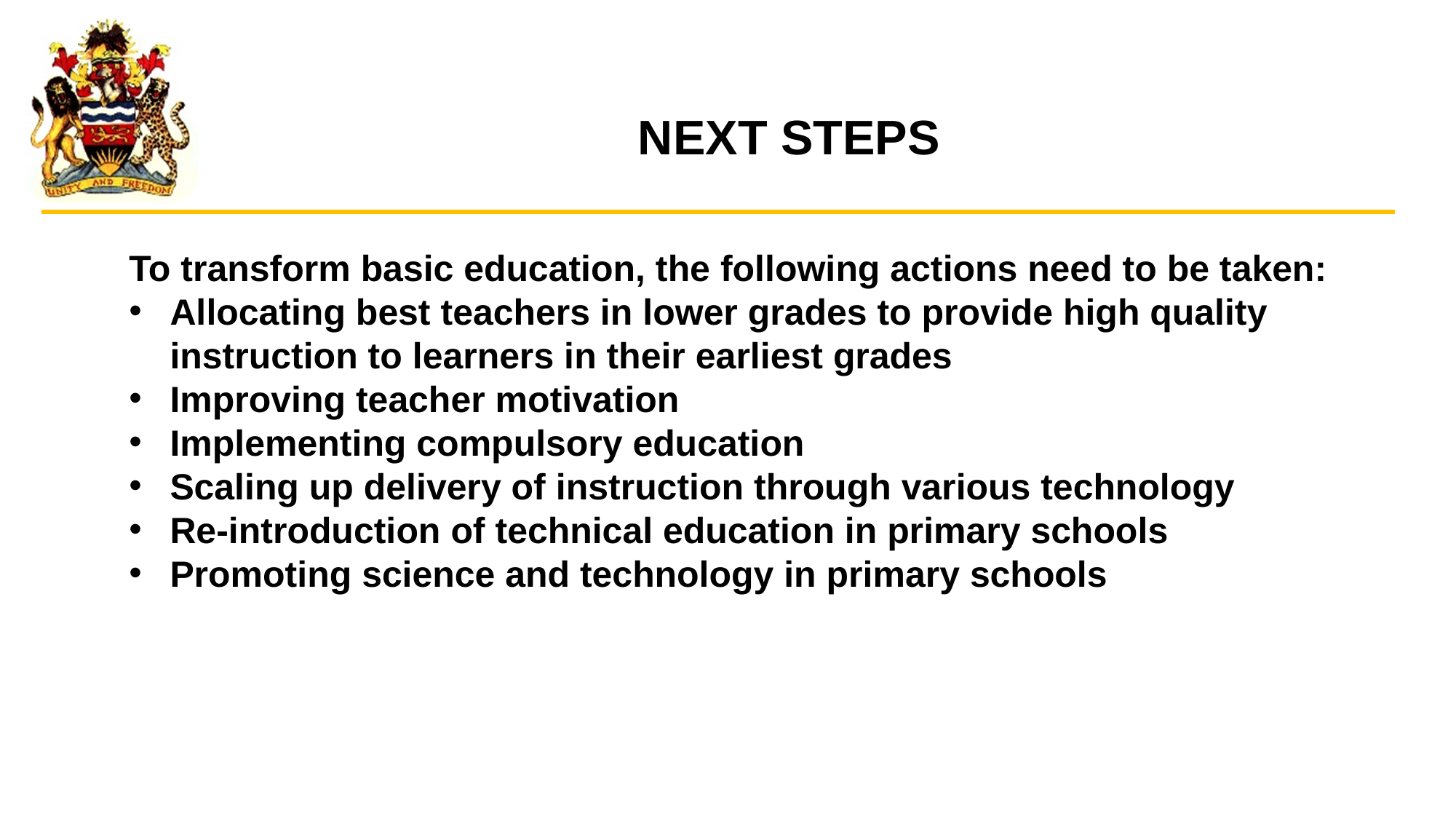

# NEXT STEPS
To transform basic education, the following actions need to be taken:
Allocating best teachers in lower grades to provide high quality instruction to learners in their earliest grades
Improving teacher motivation
Implementing compulsory education
Scaling up delivery of instruction through various technology
Re-introduction of technical education in primary schools
Promoting science and technology in primary schools